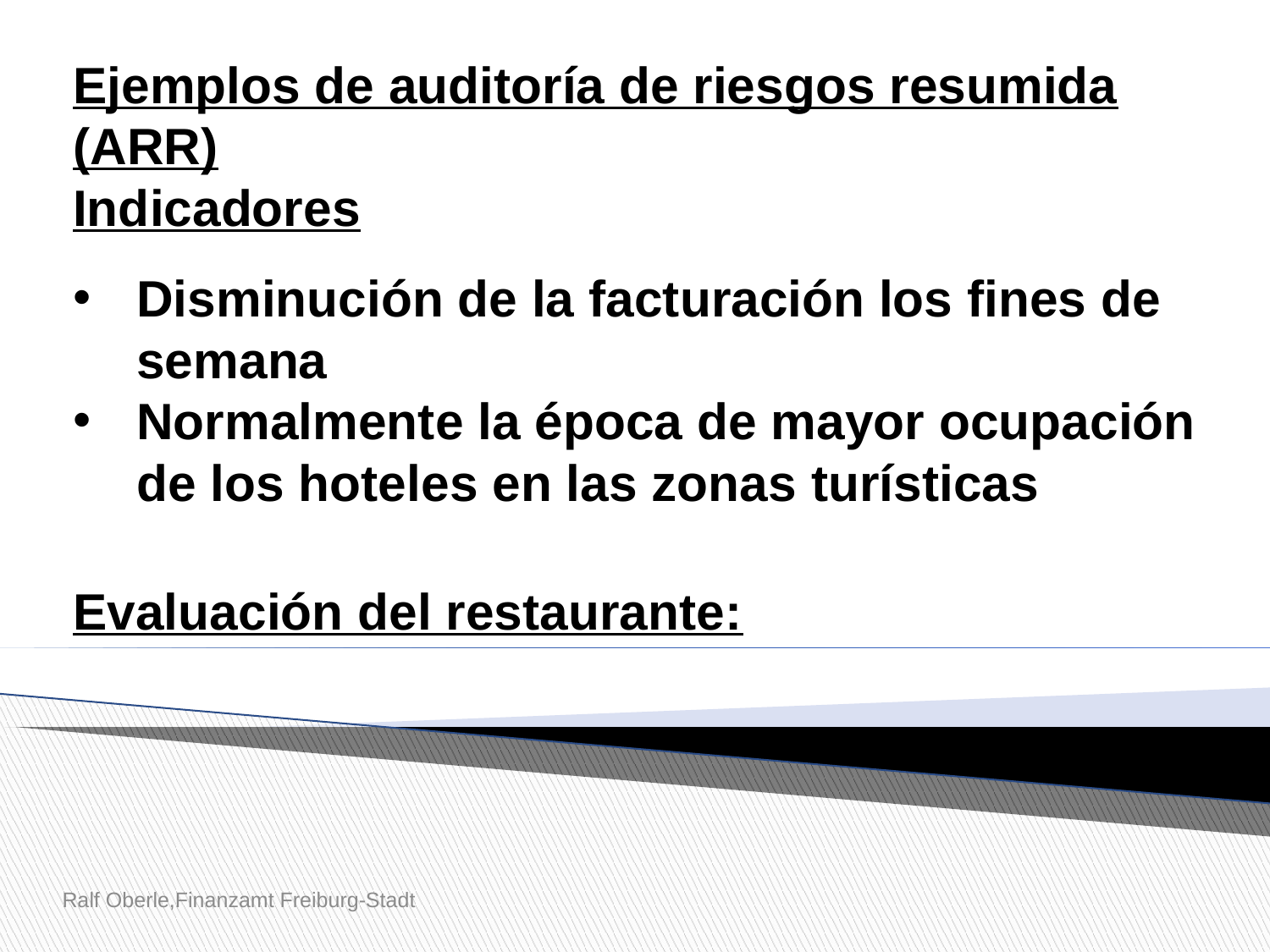

Ejemplos de auditoría de riesgos resumida (ARR)
Indicadores

Disminución de la facturación los fines de semana
Normalmente la época de mayor ocupación de los hoteles en las zonas turísticas

Evaluación del restaurante:
Ralf Oberle,Finanzamt Freiburg-Stadt